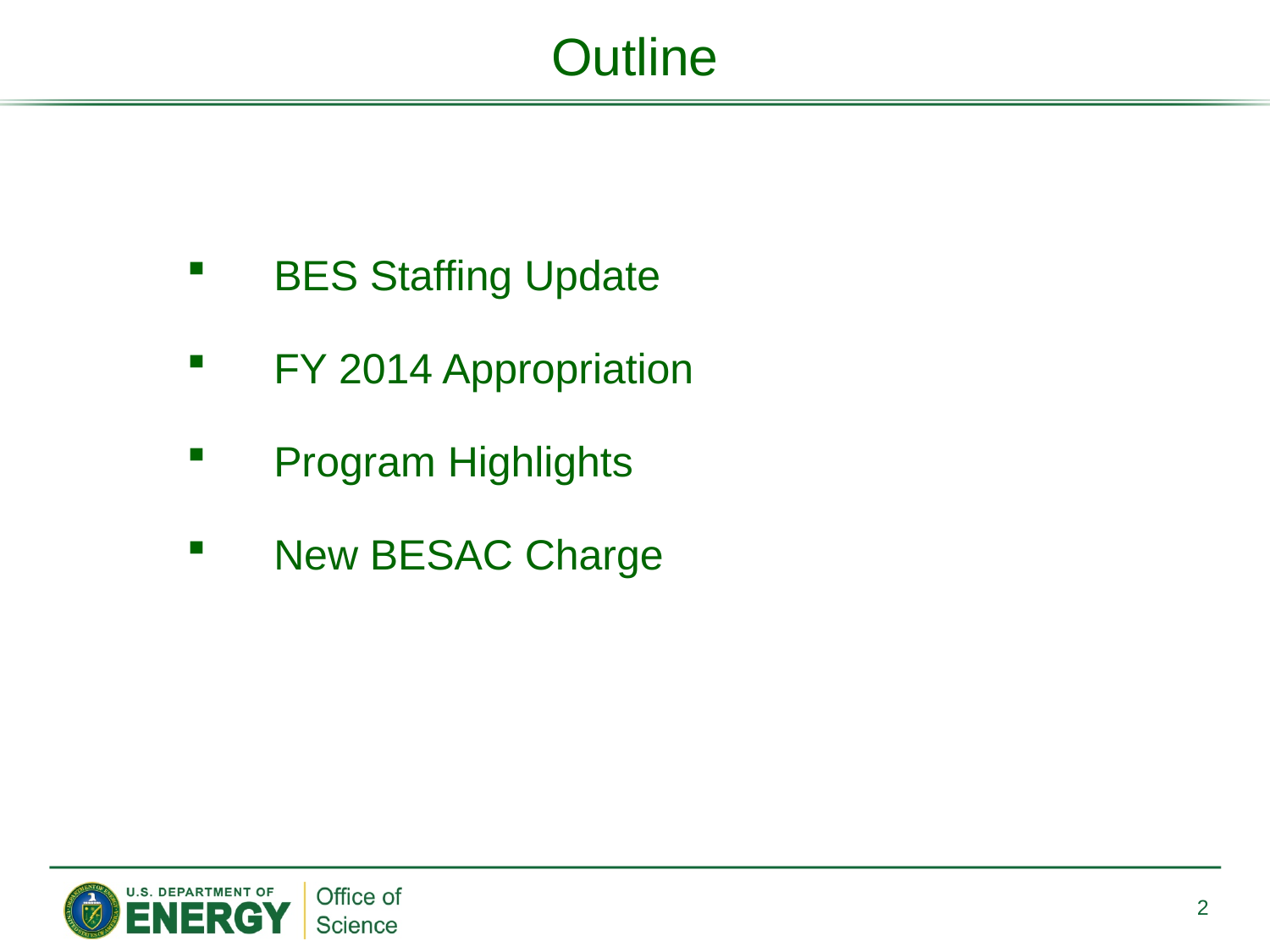

Outline
BES Staffing Update
FY 2014 Appropriation
Program Highlights
New BESAC Charge

2